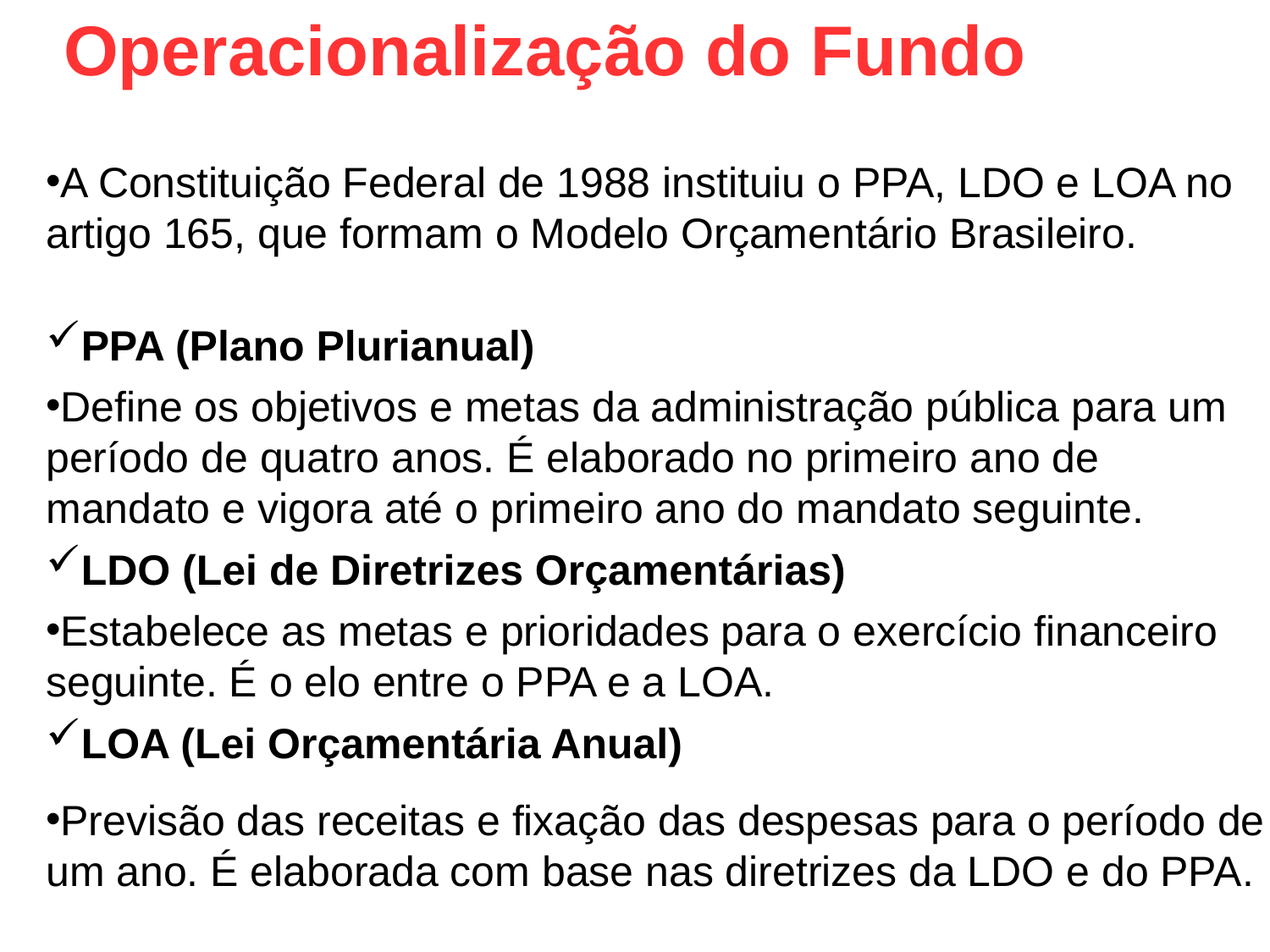

# Operacionalização do Fundo

A Constituição Federal de 1988 instituiu o PPA, LDO e LOA no artigo 165, que formam o Modelo Orçamentário Brasileiro.

PPA (Plano Plurianual)
Define os objetivos e metas da administração pública para um período de quatro anos. É elaborado no primeiro ano de mandato e vigora até o primeiro ano do mandato seguinte.
LDO (Lei de Diretrizes Orçamentárias)
Estabelece as metas e prioridades para o exercício financeiro seguinte. É o elo entre o PPA e a LOA.
LOA (Lei Orçamentária Anual)
Previsão das receitas e fixação das despesas para o período de um ano. É elaborada com base nas diretrizes da LDO e do PPA.